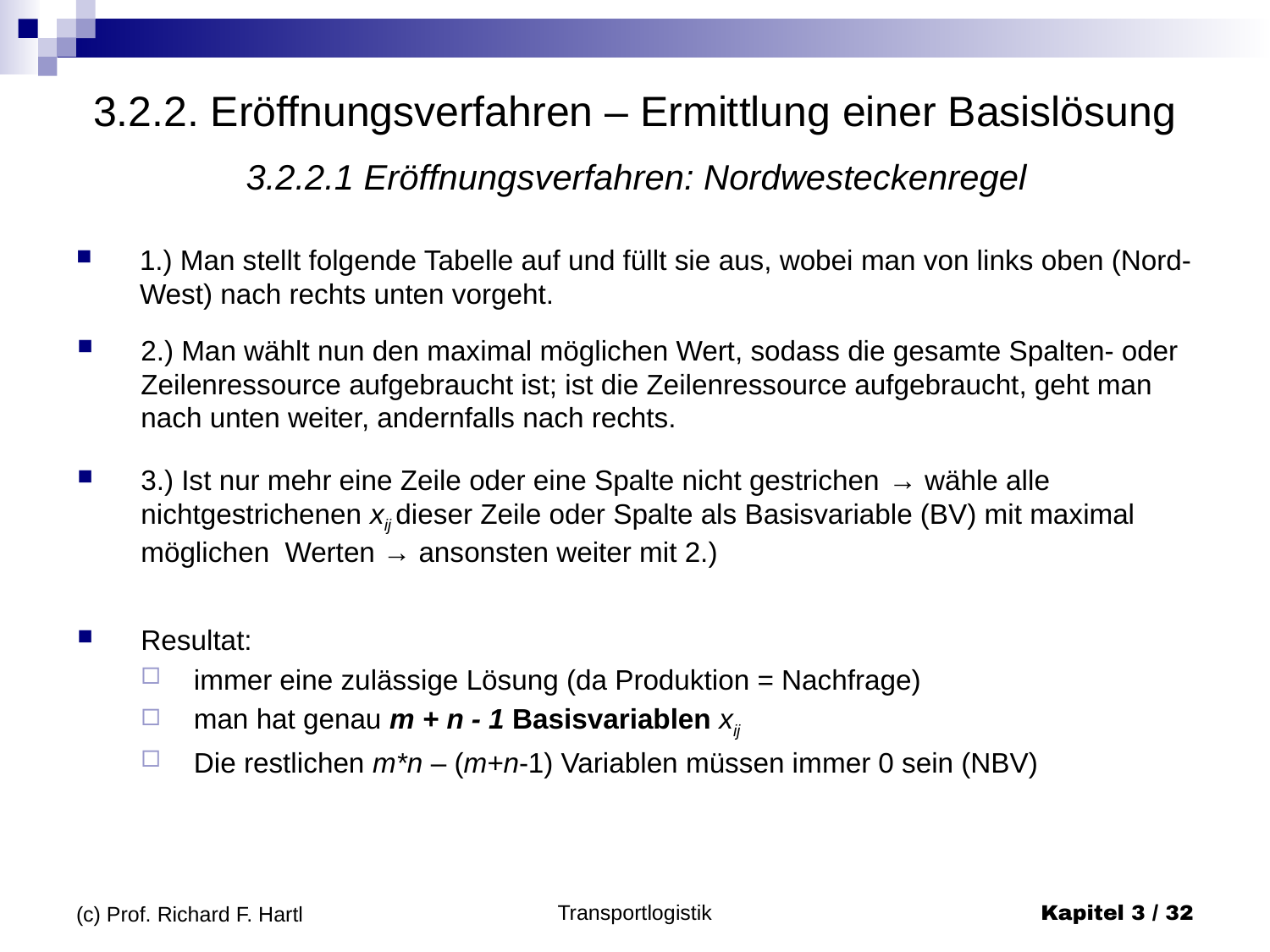

# 3.2.2. Eröffnungsverfahren – Ermittlung einer Basislösung
3.2.2.1 Eröffnungsverfahren: Nordwesteckenregel
1.) Man stellt folgende Tabelle auf und füllt sie aus, wobei man von links oben (Nord-West) nach rechts unten vorgeht.
2.) Man wählt nun den maximal möglichen Wert, sodass die gesamte Spalten- oder Zeilenressource aufgebraucht ist; ist die Zeilenressource aufgebraucht, geht man nach unten weiter, andernfalls nach rechts.
3.) Ist nur mehr eine Zeile oder eine Spalte nicht gestrichen → wähle alle nichtgestrichenen xij dieser Zeile oder Spalte als Basisvariable (BV) mit maximal möglichen  Werten → ansonsten weiter mit 2.)
Resultat:
immer eine zulässige Lösung (da Produktion = Nachfrage)
man hat genau m + n - 1 Basisvariablen xij
Die restlichen m*n – (m+n-1) Variablen müssen immer 0 sein (NBV)
(c) Prof. Richard F. Hartl
Transportlogistik
Kapitel 3 / 32